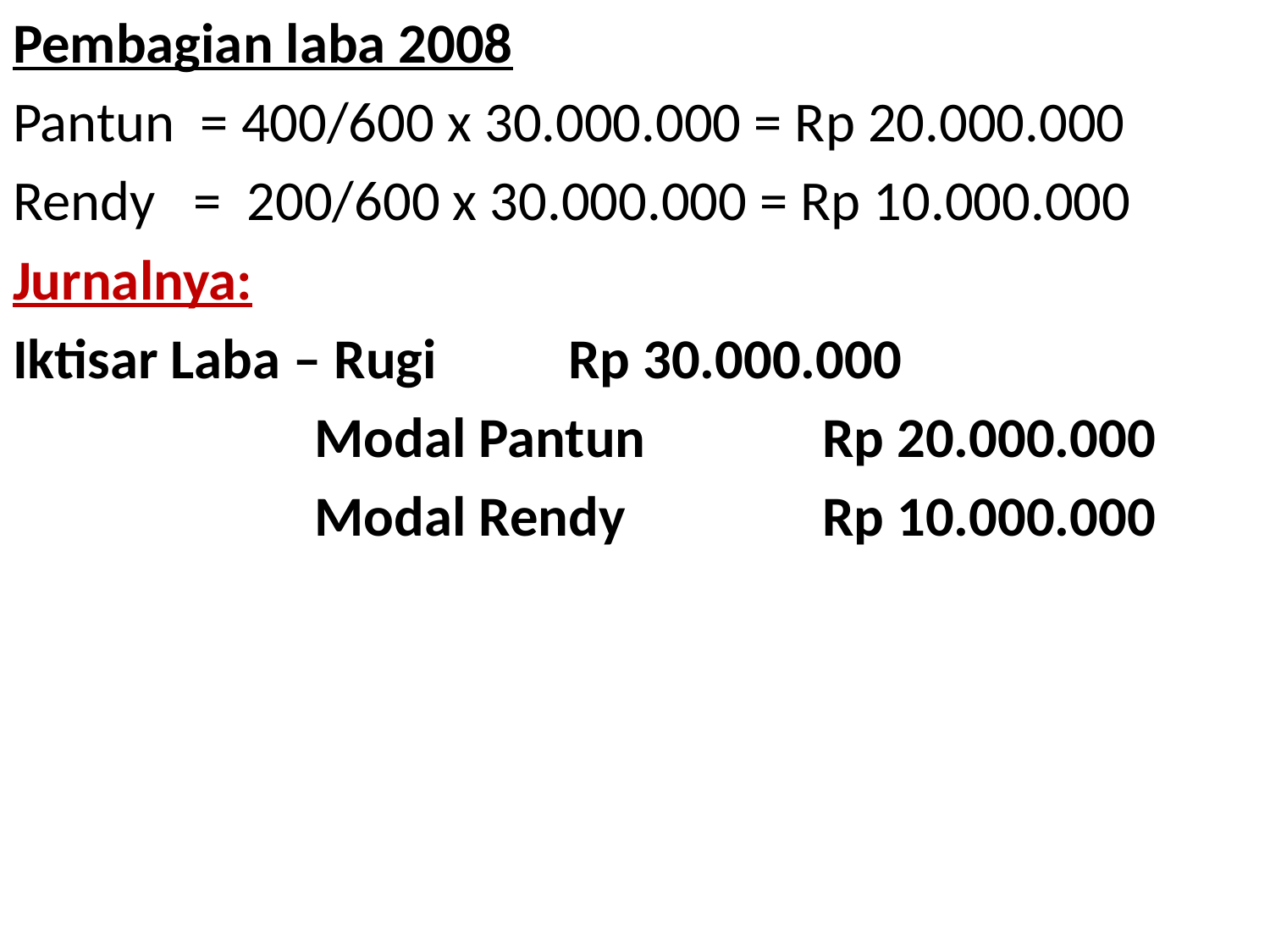

Pembagian laba 2008
Pantun  = 400/600 x 30.000.000 = Rp 20.000.000
Rendy   =  200/600 x 30.000.000 = Rp 10.000.000
Jurnalnya:
Iktisar Laba – Rugi		Rp 30.000.000
			Modal Pantun		Rp 20.000.000
			Modal Rendy		Rp 10.000.000